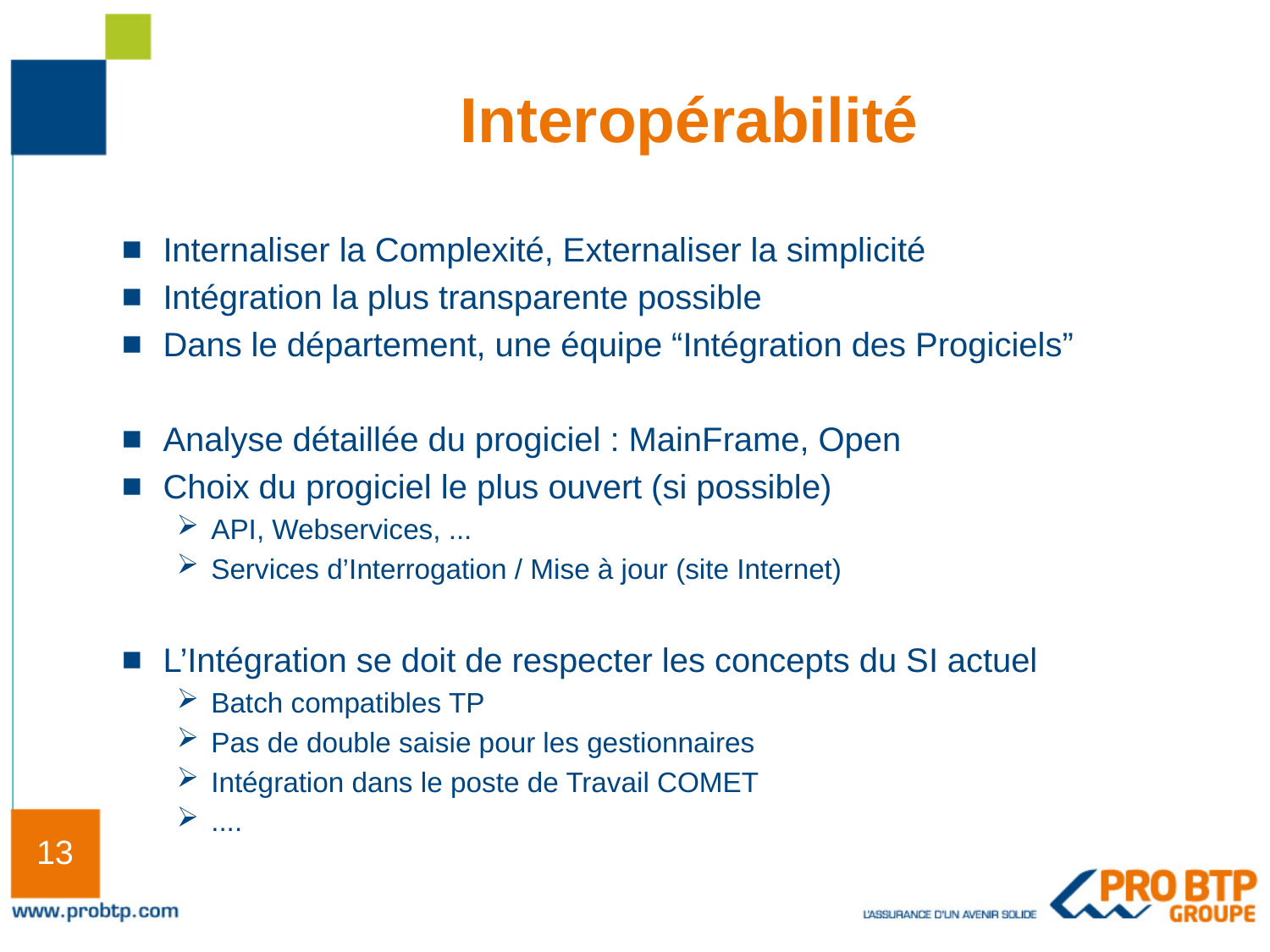

# Interopérabilité
Internaliser la Complexité, Externaliser la simplicité
Intégration la plus transparente possible
Dans le département, une équipe “Intégration des Progiciels”

Analyse détaillée du progiciel : MainFrame, Open
Choix du progiciel le plus ouvert (si possible)
API, Webservices, ...
Services d’Interrogation / Mise à jour (site Internet)

L’Intégration se doit de respecter les concepts du SI actuel
Batch compatibles TP
Pas de double saisie pour les gestionnaires
Intégration dans le poste de Travail COMET
....